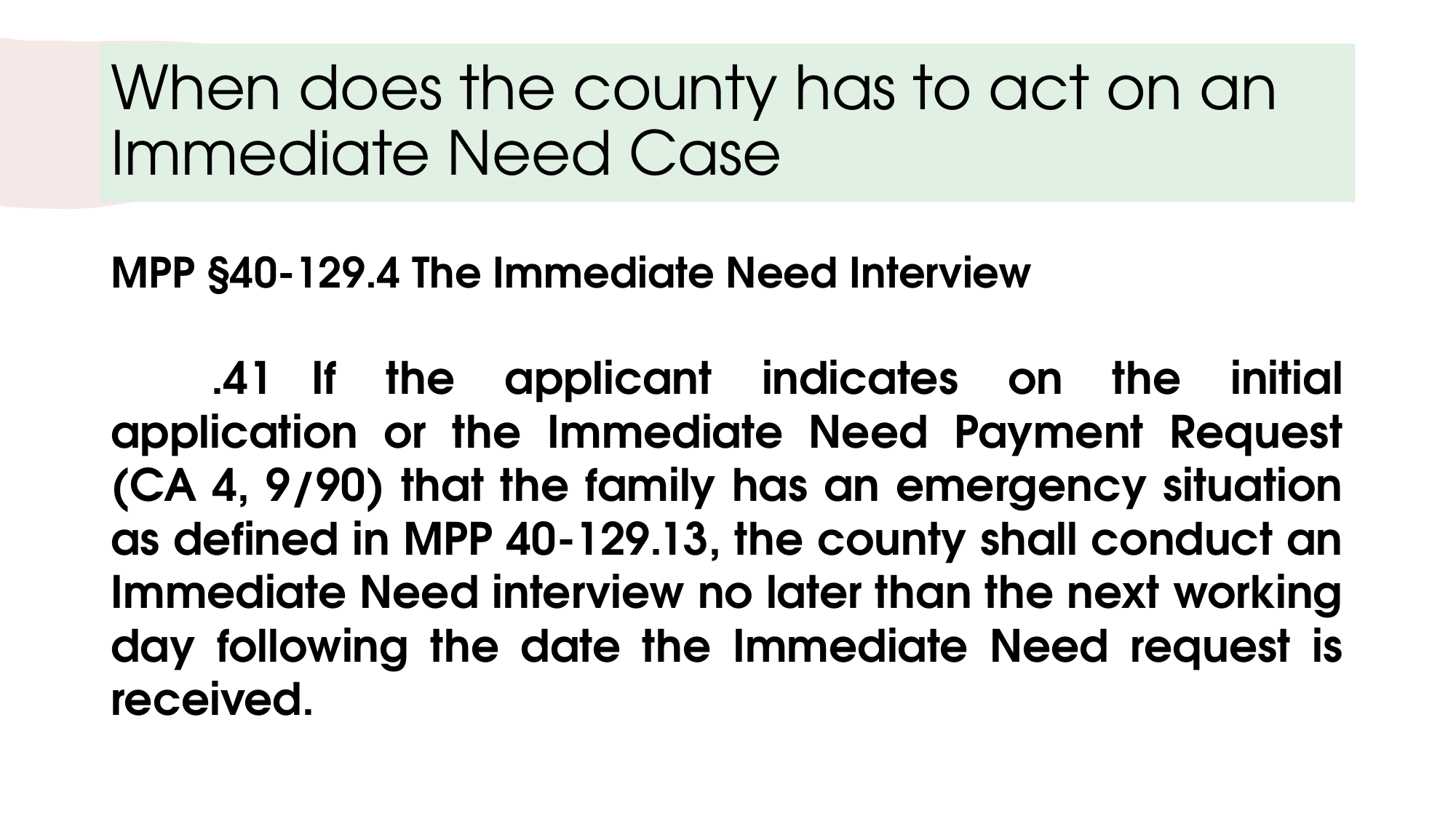

# When does the county has to act on an Immediate Need Case
MPP §40-129.4	The Immediate Need Interview

	.41	If the applicant indicates on the initial application or the Immediate Need Payment Request (CA 4, 9/90) that the family has an emergency situation as defined in MPP 40-129.13, the county shall conduct an Immediate Need interview no later than the next working day following the date the Immediate Need request is received.